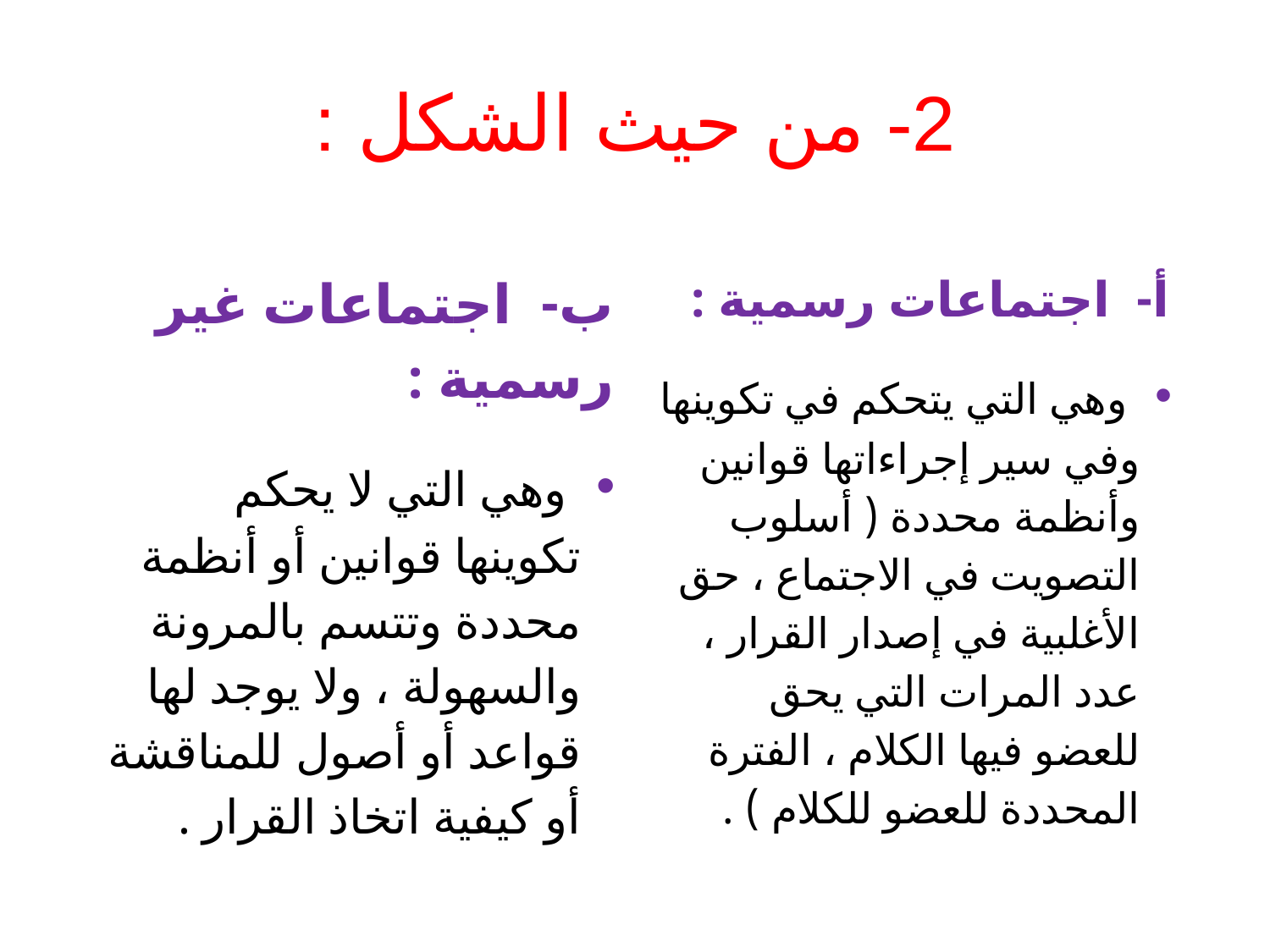

# 2- من حيث الشكل :
ب-  اجتماعات غير رسمية :
 وهي التي لا يحكم تكوينها قوانين أو أنظمة محددة وتتسم بالمرونة والسهولة ، ولا يوجد لها قواعد أو أصول للمناقشة أو كيفية اتخاذ القرار .

أ-  اجتماعات رسمية :
 وهي التي يتحكم في تكوينها وفي سير إجراءاتها قوانين وأنظمة محددة ( أسلوب التصويت في الاجتماع ، حق الأغلبية في إصدار القرار ، عدد المرات التي يحق للعضو فيها الكلام ، الفترة المحددة للعضو للكلام ) .